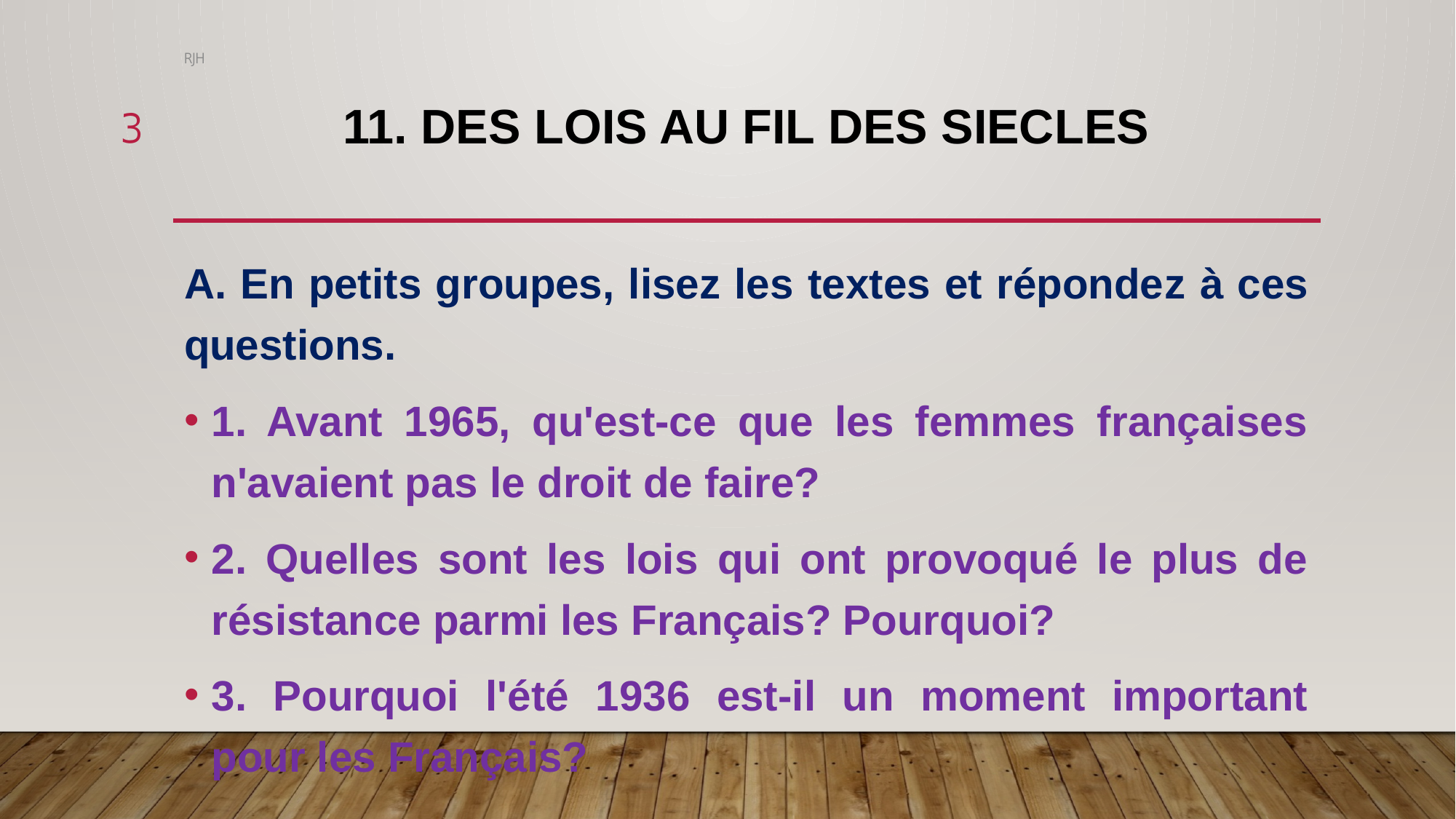

RJH
3
# 11. DES LOIS AU FIL DES SIECLES
A. En petits groupes, lisez les textes et répondez à ces questions.
1. Avant 1965, qu'est-ce que les femmes françaises n'avaient pas le droit de faire?
2. Quelles sont les lois qui ont provoqué le plus de résistance parmi les Français? Pourquoi?
3. Pourquoi l'été 1936 est-il un moment important pour les Français?